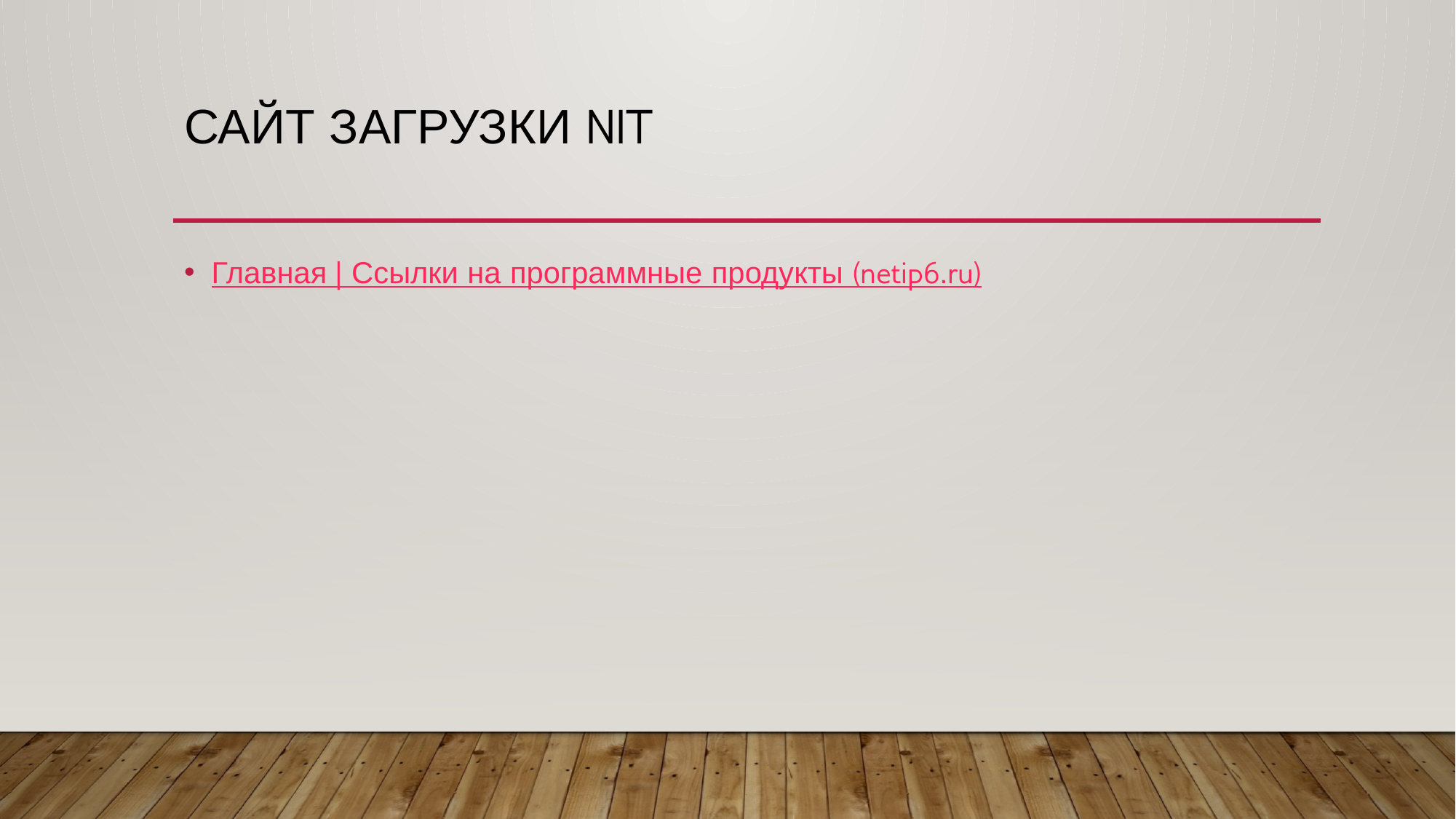

# Сайт загрузки NIT
Главная | Ссылки на программные продукты (netip6.ru)